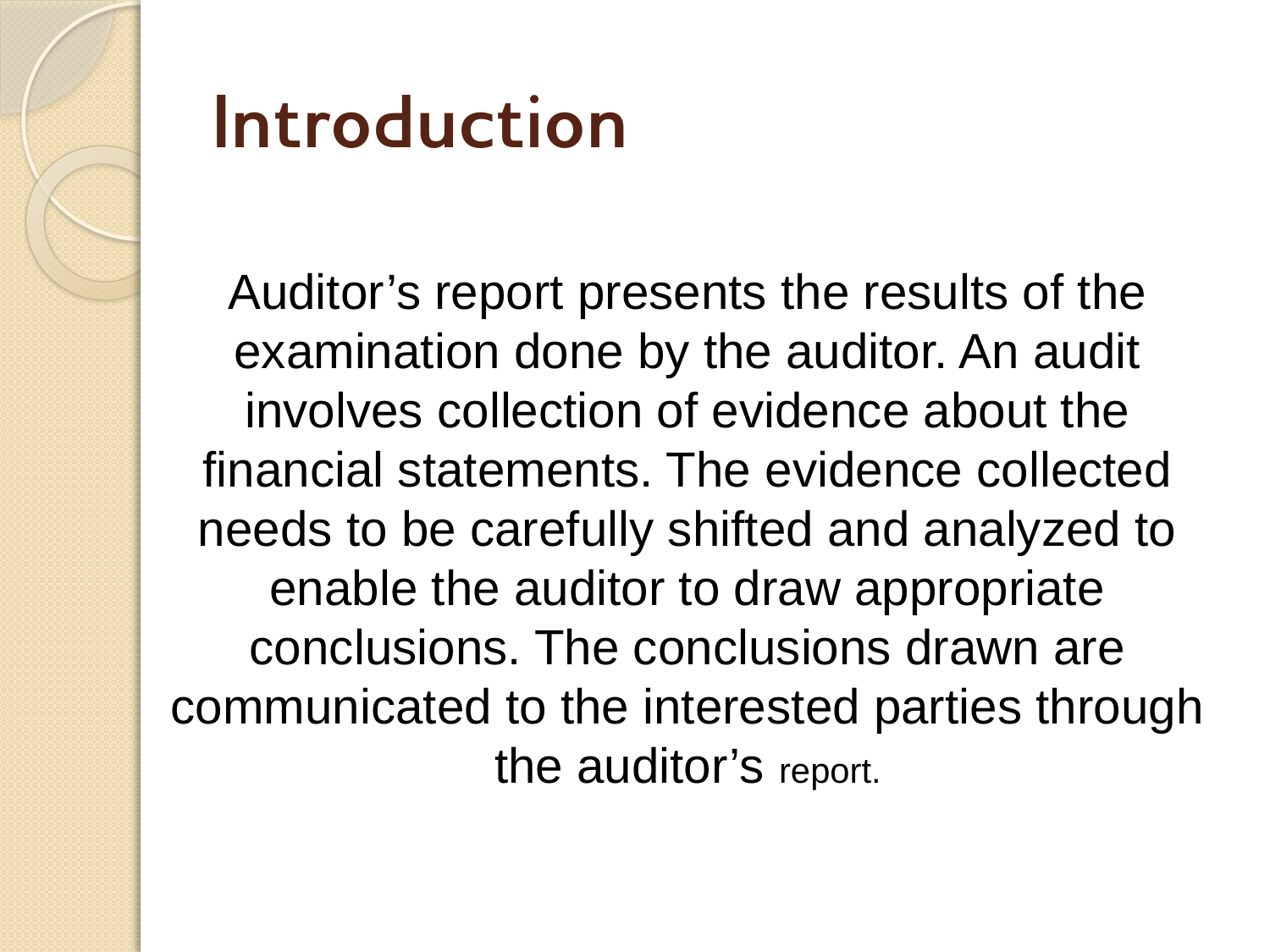

# Introduction
Auditor’s report presents the results of the examination done by the auditor. An audit involves collection of evidence about the financial statements. The evidence collected needs to be carefully shifted and analyzed to enable the auditor to draw appropriate conclusions. The conclusions drawn are communicated to the interested parties through the auditor’s report.